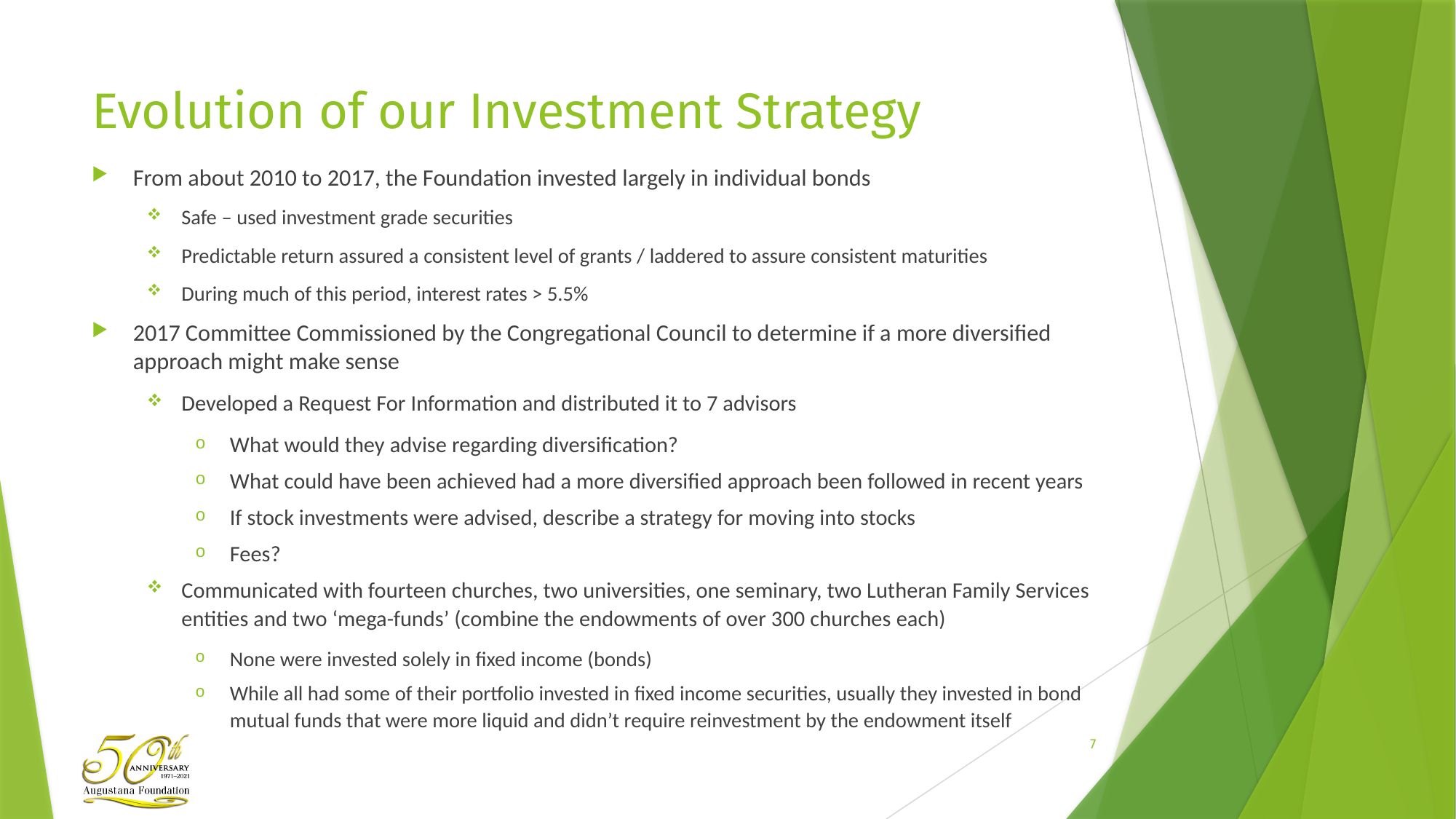

# Evolution of our Investment Strategy
From about 2010 to 2017, the Foundation invested largely in individual bonds
Safe – used investment grade securities
Predictable return assured a consistent level of grants / laddered to assure consistent maturities
During much of this period, interest rates > 5.5%
2017 Committee Commissioned by the Congregational Council to determine if a more diversified approach might make sense
Developed a Request For Information and distributed it to 7 advisors
What would they advise regarding diversification?
What could have been achieved had a more diversified approach been followed in recent years
If stock investments were advised, describe a strategy for moving into stocks
Fees?
Communicated with fourteen churches, two universities, one seminary, two Lutheran Family Services entities and two ‘mega-funds’ (combine the endowments of over 300 churches each)
None were invested solely in fixed income (bonds)
While all had some of their portfolio invested in fixed income securities, usually they invested in bond mutual funds that were more liquid and didn’t require reinvestment by the endowment itself
7